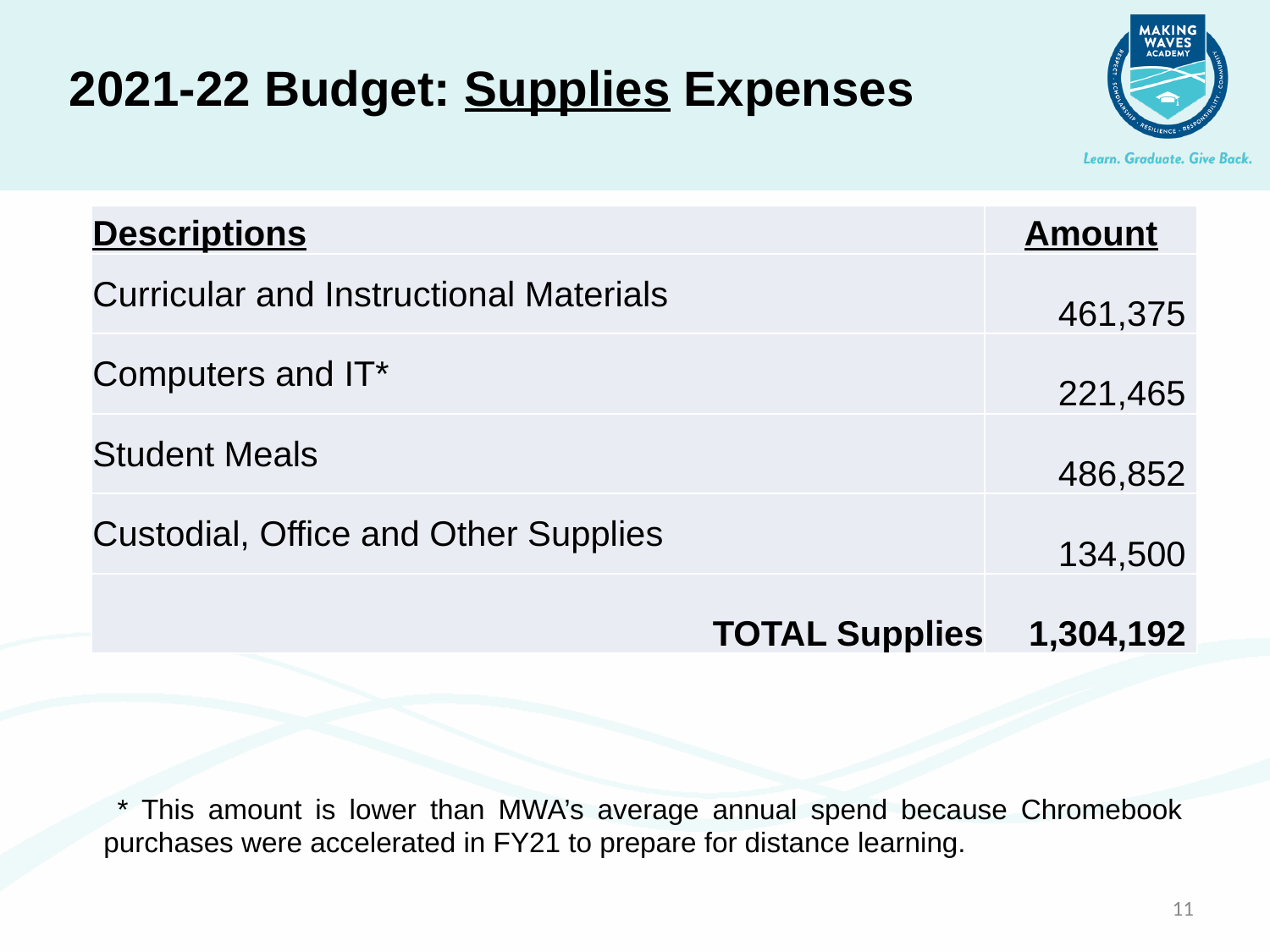

2021-22 Budget: Supplies Expenses
| Descriptions | Amount |
| --- | --- |
| Curricular and Instructional Materials | 461,375 |
| Computers and IT\* | 221,465 |
| Student Meals | 486,852 |
| Custodial, Office and Other Supplies | 134,500 |
| TOTAL Supplies | 1,304,192 |

 * This amount is lower than MWA’s average annual spend because Chromebook purchases were accelerated in FY21 to prepare for distance learning.
11